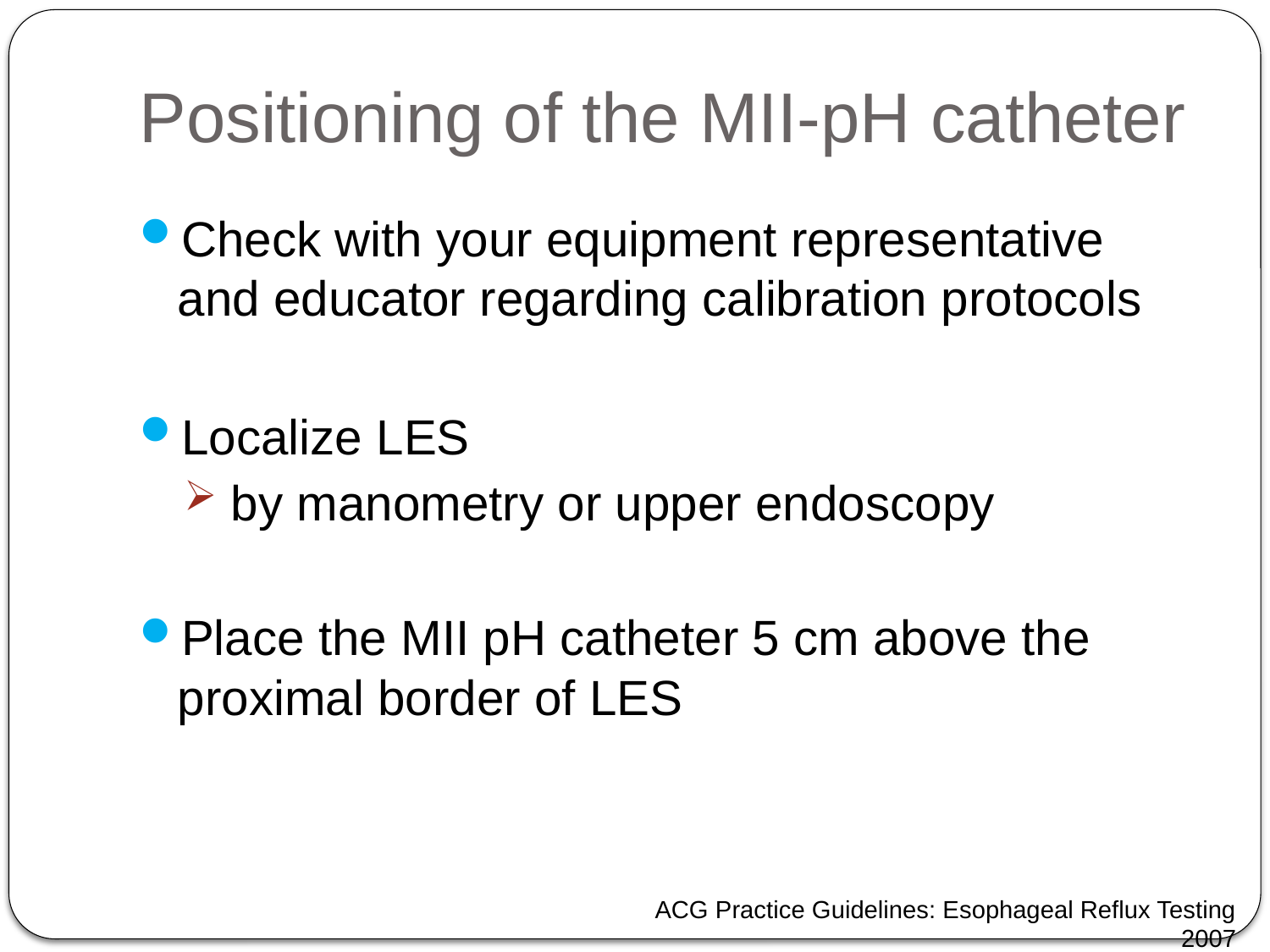

# Positioning of the MII-pH catheter
Check with your equipment representative and educator regarding calibration protocols

Localize LES
 by manometry or upper endoscopy

Place the MII pH catheter 5 cm above the proximal border of LES

ACG Practice Guidelines: Esophageal Reflux Testing 2007